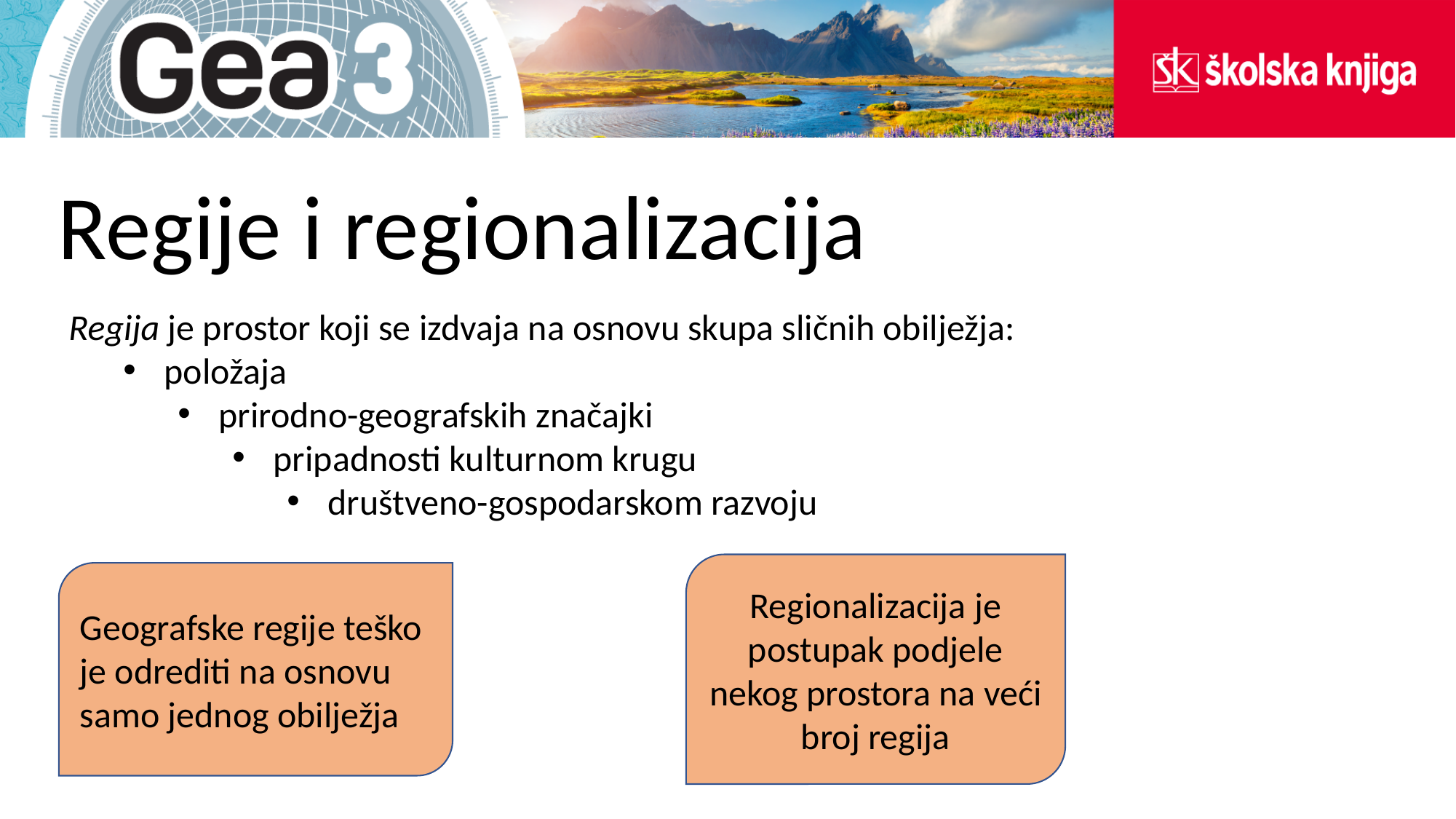

# Regije i regionalizacija
Regija je prostor koji se izdvaja na osnovu skupa sličnih obilježja:
položaja
prirodno-geografskih značajki
pripadnosti kulturnom krugu
društveno-gospodarskom razvoju

Regionalizacija je postupak podjele nekog prostora na veći broj regija
Geografske regije teško je odrediti na osnovu samo jednog obilježja